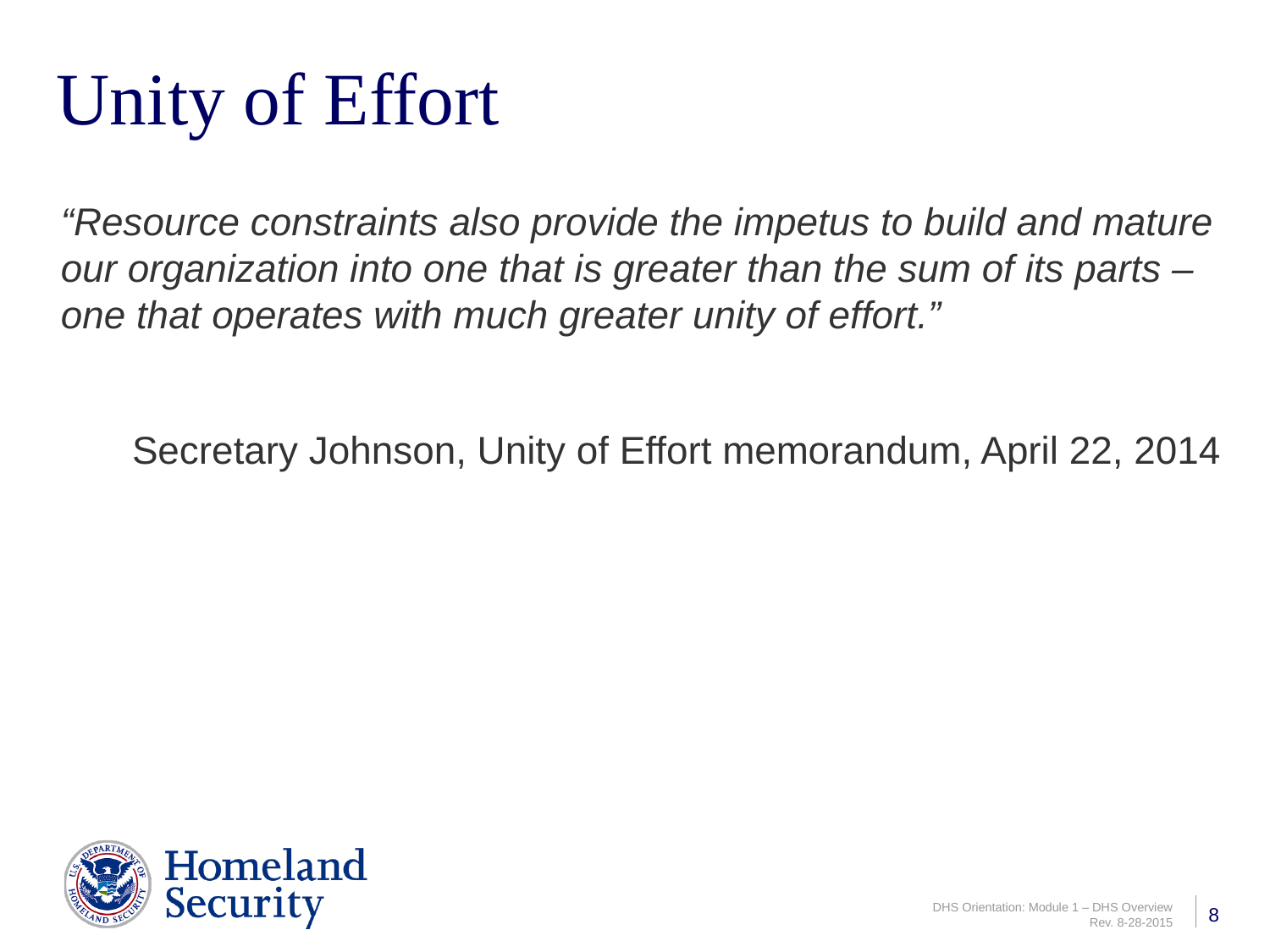

# Unity of Effort
“Resource constraints also provide the impetus to build and mature our organization into one that is greater than the sum of its parts – one that operates with much greater unity of effort.”

Secretary Johnson, Unity of Effort memorandum, April 22, 2014
8